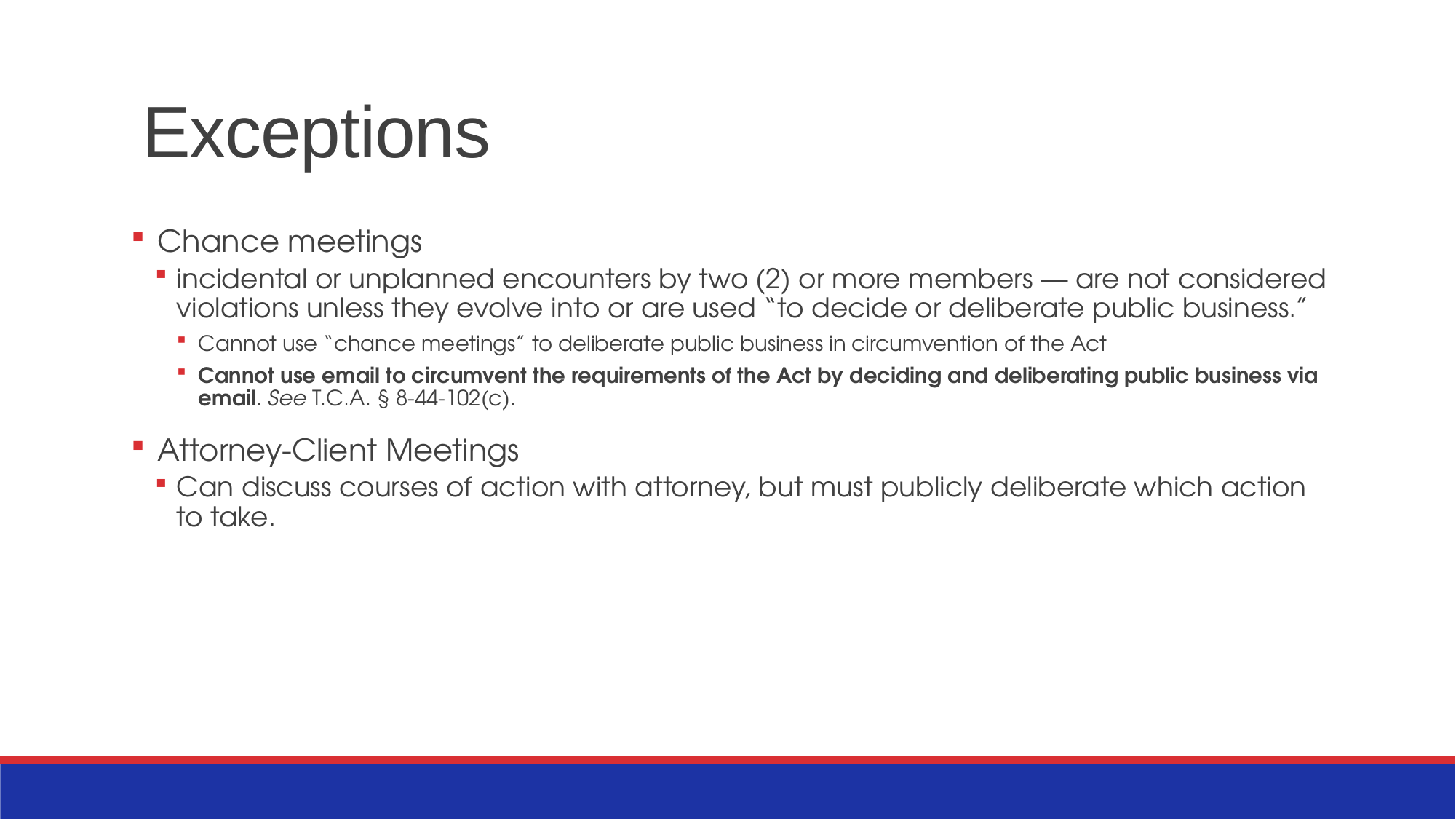

# Exceptions
Chance meetings
incidental or unplanned encounters by two (2) or more members — are not considered violations unless they evolve into or are used “to decide or deliberate public business.”
Cannot use “chance meetings” to deliberate public business in circumvention of the Act
Cannot use email to circumvent the requirements of the Act by deciding and deliberating public business via email. See T.C.A. § 8-44-102(c).
Attorney-Client Meetings
Can discuss courses of action with attorney, but must publicly deliberate which action to take.